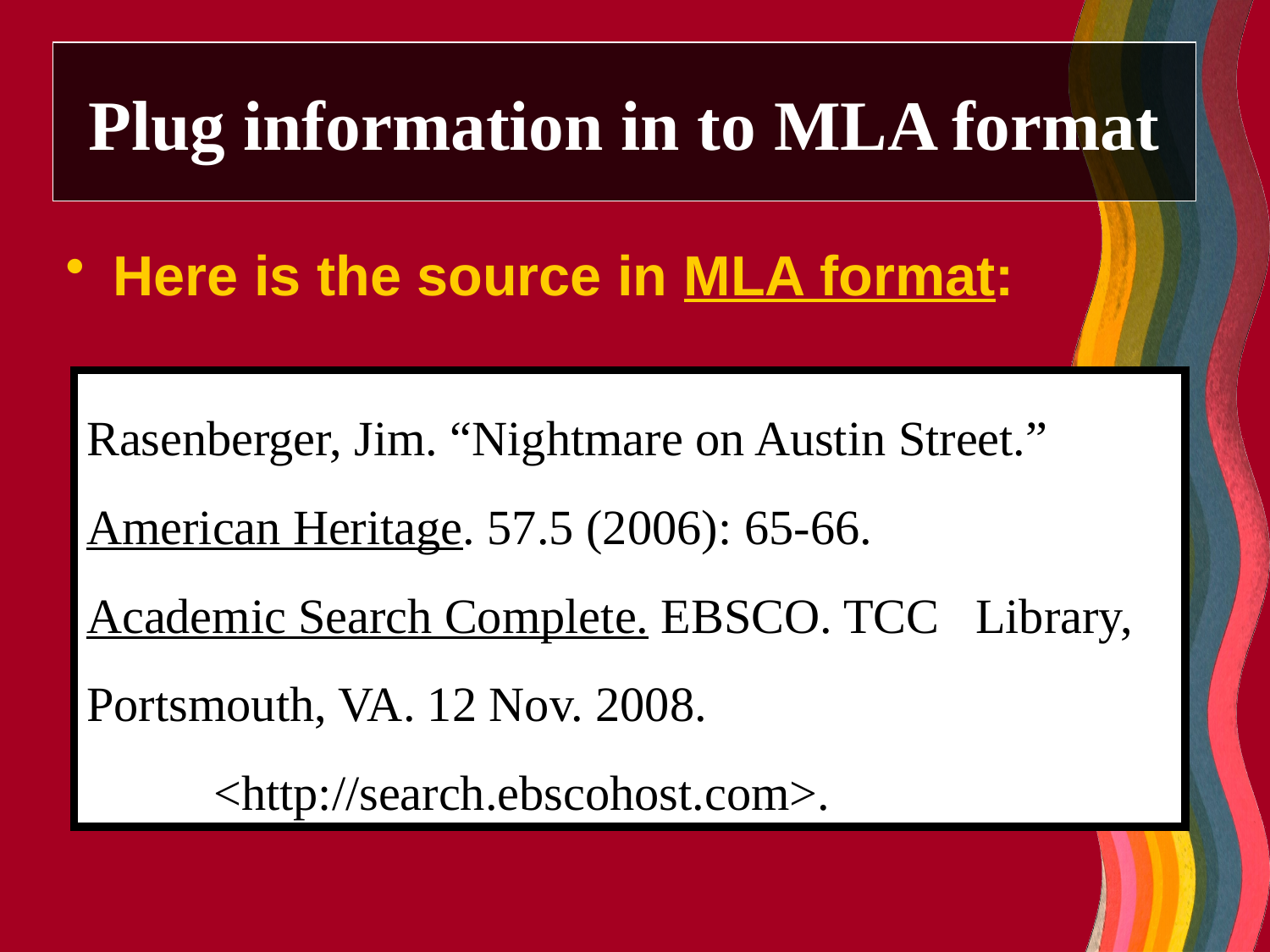

# Plug information in to MLA format
Here is the source in MLA format:
Rasenberger, Jim. “Nightmare on Austin Street.” 	American Heritage. 57.5 (2006): 65-66. 	Academic Search Complete. EBSCO. TCC  	Library, Portsmouth, VA. 12 Nov. 2008.
	<http://search.ebscohost.com>.